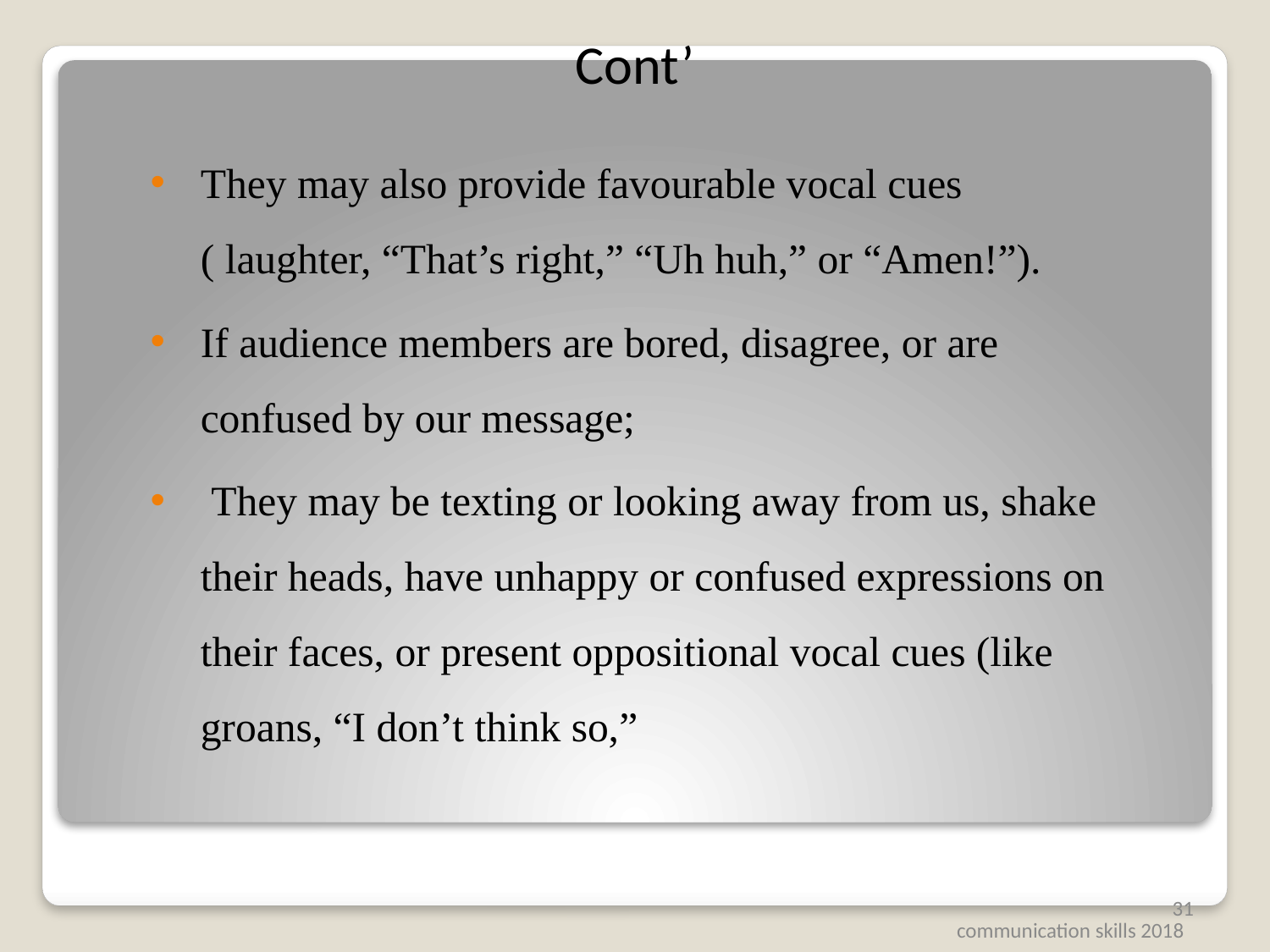

# Cont’
They may also provide favourable vocal cues ( laughter, “That’s right,” “Uh huh,” or “Amen!”).
If audience members are bored, disagree, or are confused by our message;
 They may be texting or looking away from us, shake their heads, have unhappy or confused expressions on their faces, or present oppositional vocal cues (like groans, “I don’t think so,”
31
communication skills 2018